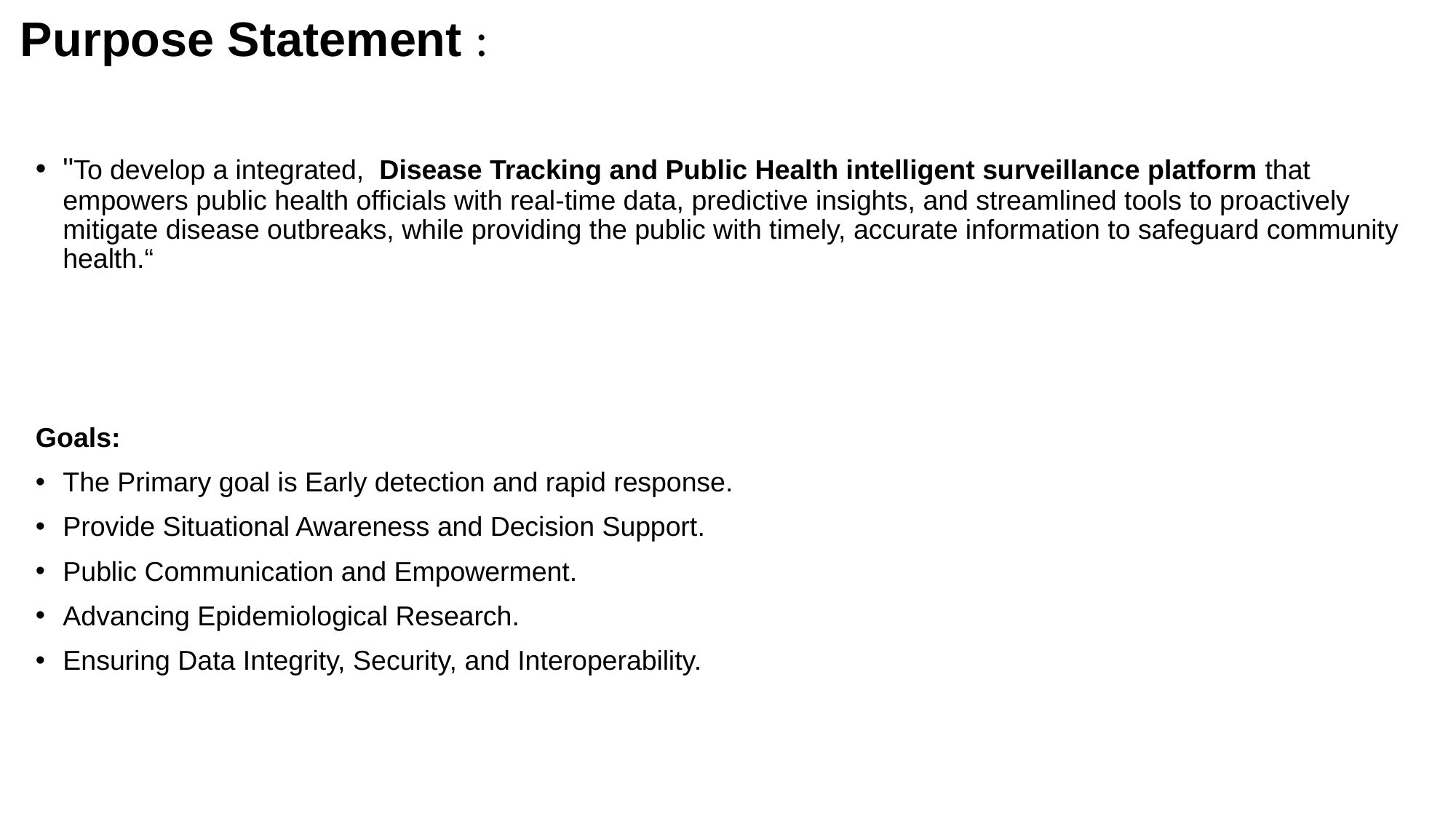

# Purpose Statement :
"To develop a integrated,  Disease Tracking and Public Health intelligent surveillance platform that empowers public health officials with real-time data, predictive insights, and streamlined tools to proactively mitigate disease outbreaks, while providing the public with timely, accurate information to safeguard community health.“

Goals:
The Primary goal is Early detection and rapid response.
Provide Situational Awareness and Decision Support.
Public Communication and Empowerment.
Advancing Epidemiological Research.
Ensuring Data Integrity, Security, and Interoperability.